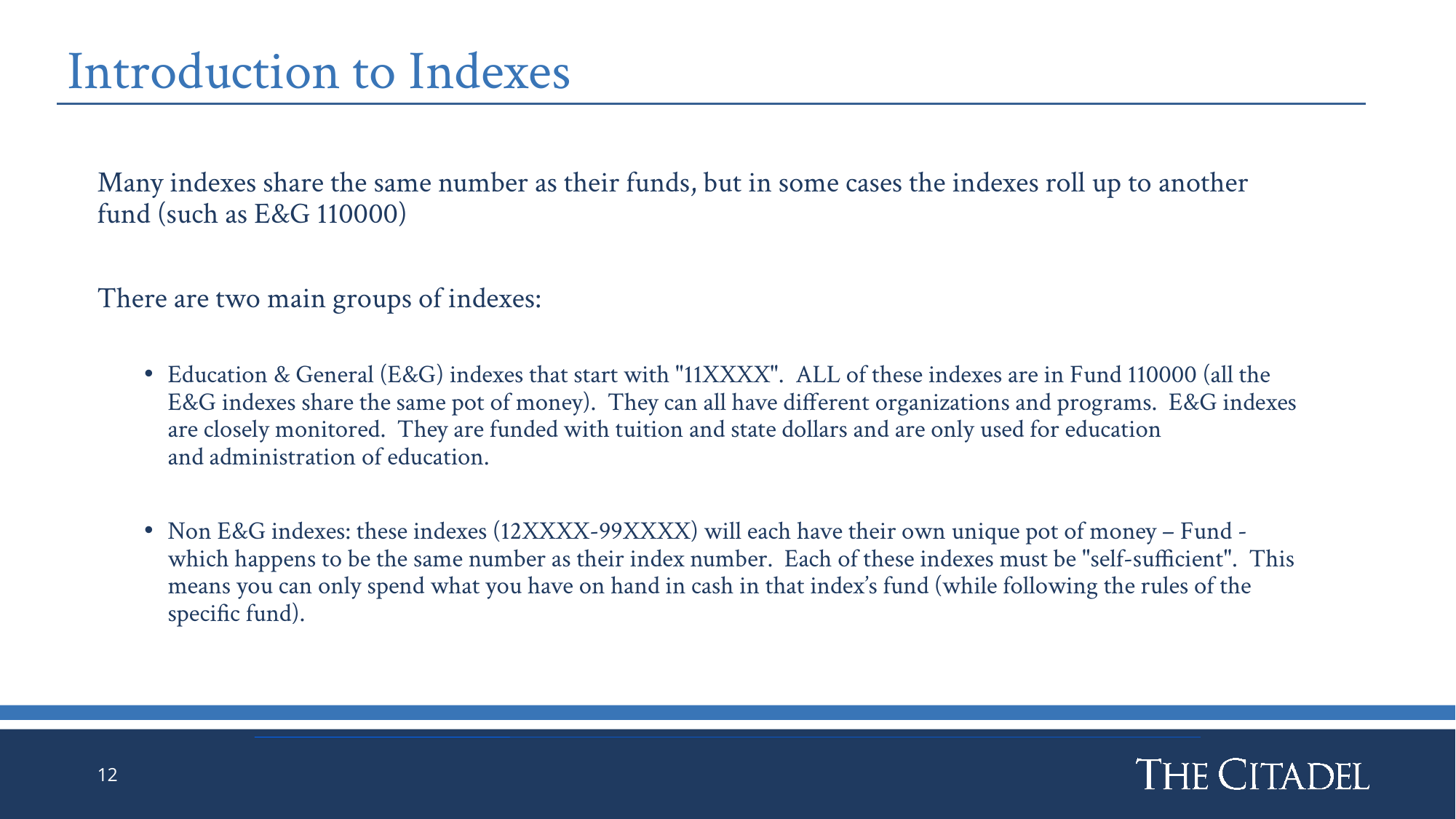

Introduction to Indexes
Many indexes share the same number as their funds, but in some cases the indexes roll up to another fund (such as E&G 110000)​

There are two main groups of indexes: ​

Education & General (E&G) indexes that start with "11XXXX".  ALL of these indexes are in Fund 110000 (all the E&G indexes share the same pot of money).  They can all have different organizations and programs.  E&G indexes are closely monitored.  They are funded with tuition and state dollars and are only used for education and administration of education.    ​

Non E&G indexes: these indexes (12XXXX-99XXXX) will each have their own unique pot of money – Fund - which happens to be the same number as their index number.  Each of these indexes must be "self-sufficient".  This means you can only spend what you have on hand in cash in that index’s fund (while following the rules of the specific fund).

12